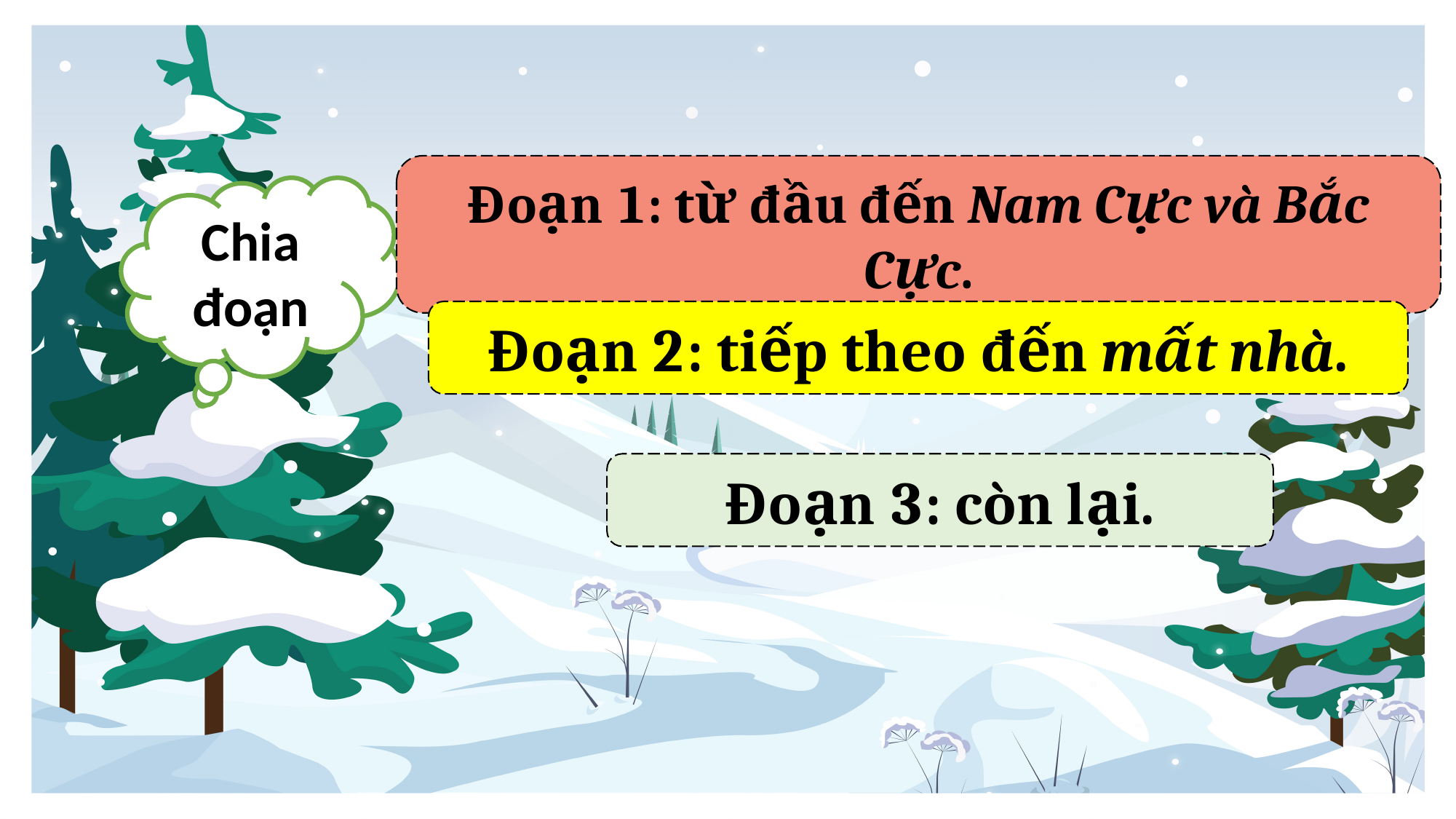

Đoạn 1: từ đầu đến Nam Cực và Bắc Cực.
Chia đoạn
Đoạn 2: tiếp theo đến mất nhà.
Đoạn 3: còn lại.